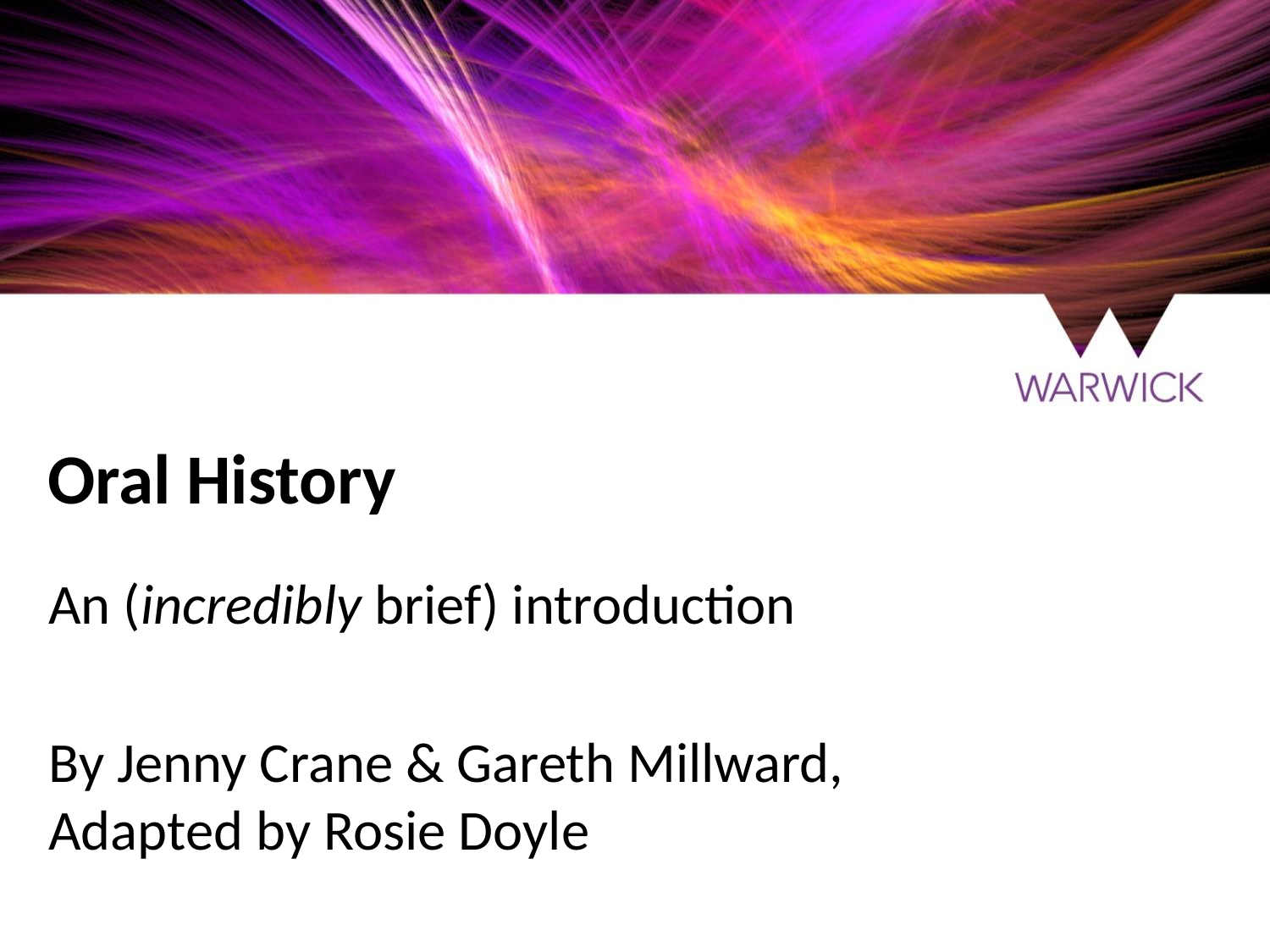

# Oral History
An (incredibly brief) introduction

By Jenny Crane & Gareth Millward, Adapted by Rosie Doyle